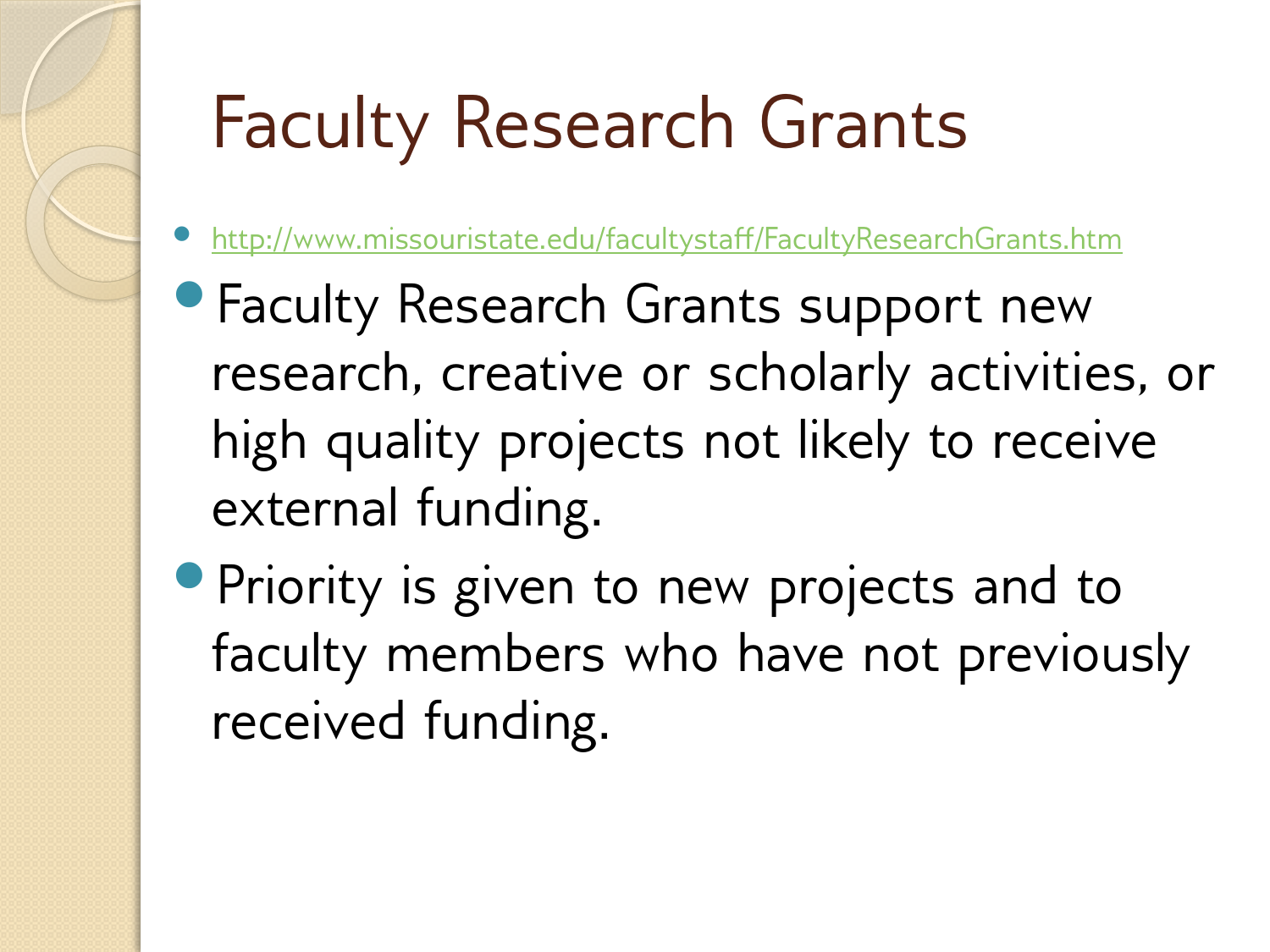

# Faculty Research Grants
http://www.missouristate.edu/facultystaff/FacultyResearchGrants.htm
Faculty Research Grants support new research, creative or scholarly activities, or high quality projects not likely to receive external funding.
Priority is given to new projects and to faculty members who have not previously received funding.